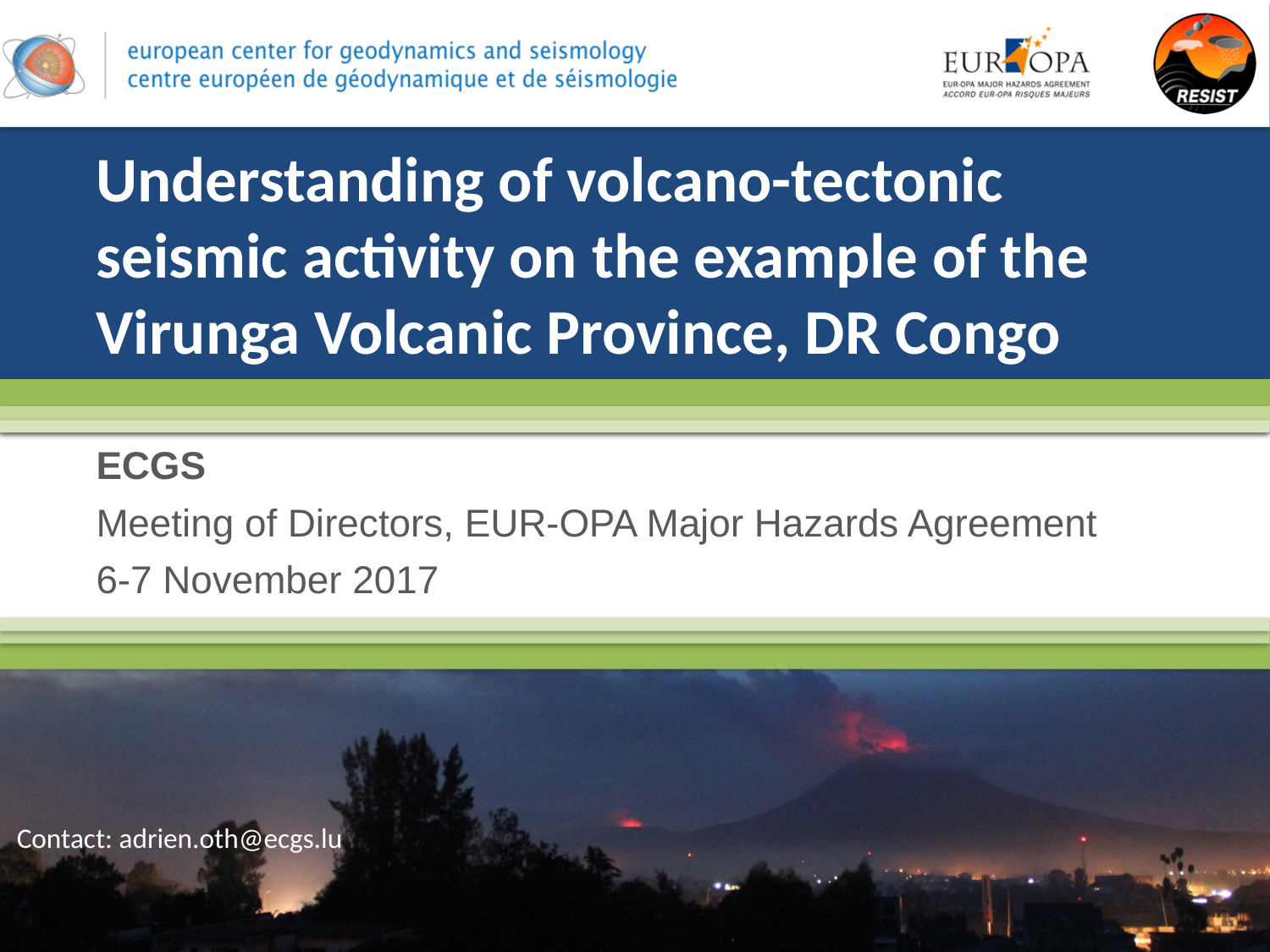

# Understanding of volcano-tectonic seismic activity on the example of the Virunga Volcanic Province, DR Congo
ECGS
Meeting of Directors, EUR-OPA Major Hazards Agreement
6-7 November 2017